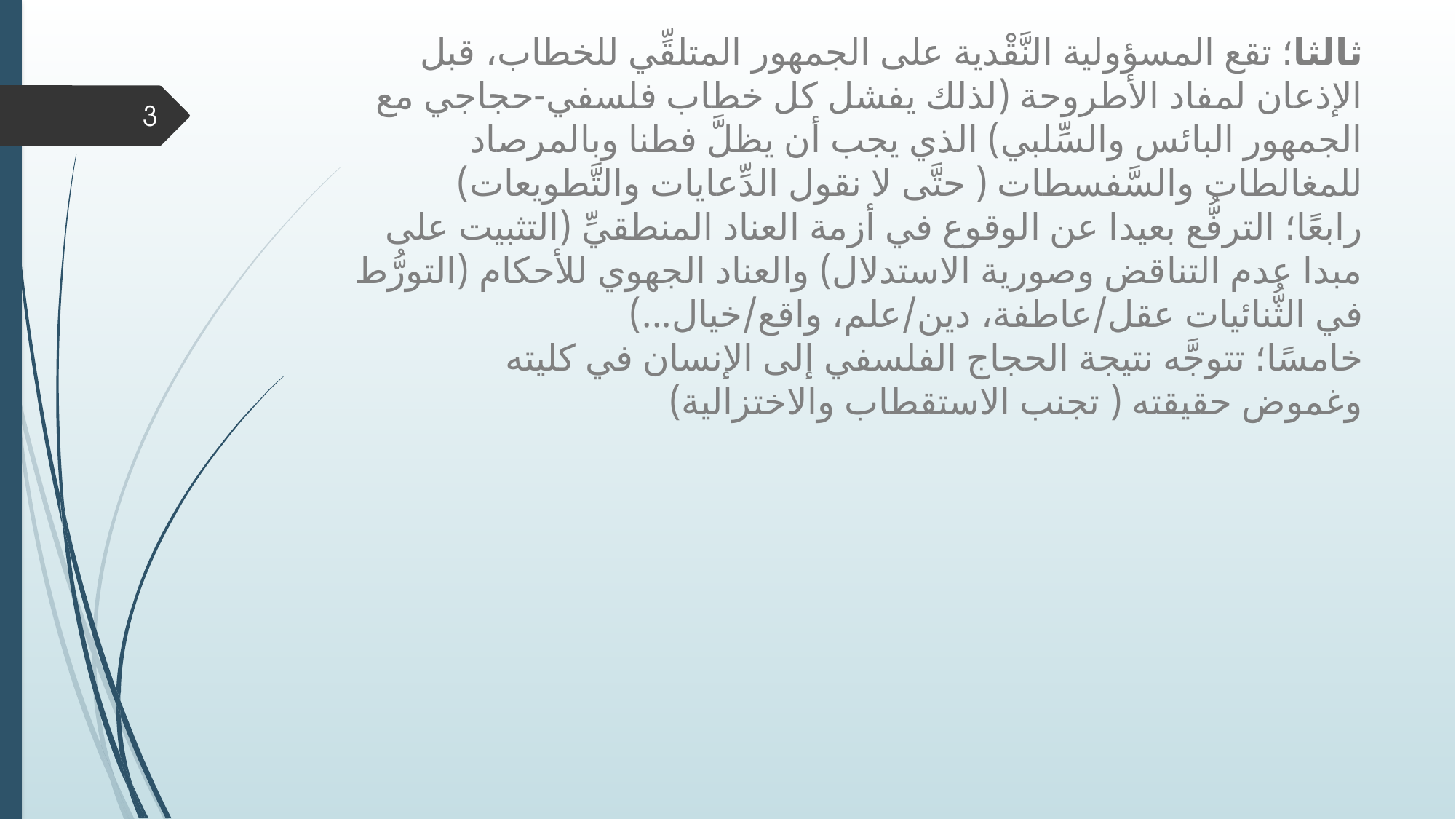

# ثالثا؛ تقع المسؤولية النَّقْدية على الجمهور المتلقِّي للخطاب، قبل الإذعان لمفاد الأطروحة (لذلك يفشل كل خطاب فلسفي-حجاجي مع الجمهور البائس والسِّلبي) الذي يجب أن يظلَّ فطنا وبالمرصاد للمغالطات والسَّفسطات ( حتَّى لا نقول الدِّعايات والتَّطويعات) رابعًا؛ الترفُّع بعيدا عن الوقوع في أزمة العناد المنطقيِّ (التثبيت على مبدا عدم التناقض وصورية الاستدلال) والعناد الجهوي للأحكام (التورُّط في الثُّنائيات عقل/عاطفة، دين/علم، واقع/خيال...) خامسًا؛ تتوجَّه نتيجة الحجاج الفلسفي إلى الإنسان في كليته وغموض حقيقته ( تجنب الاستقطاب والاختزالية)
3